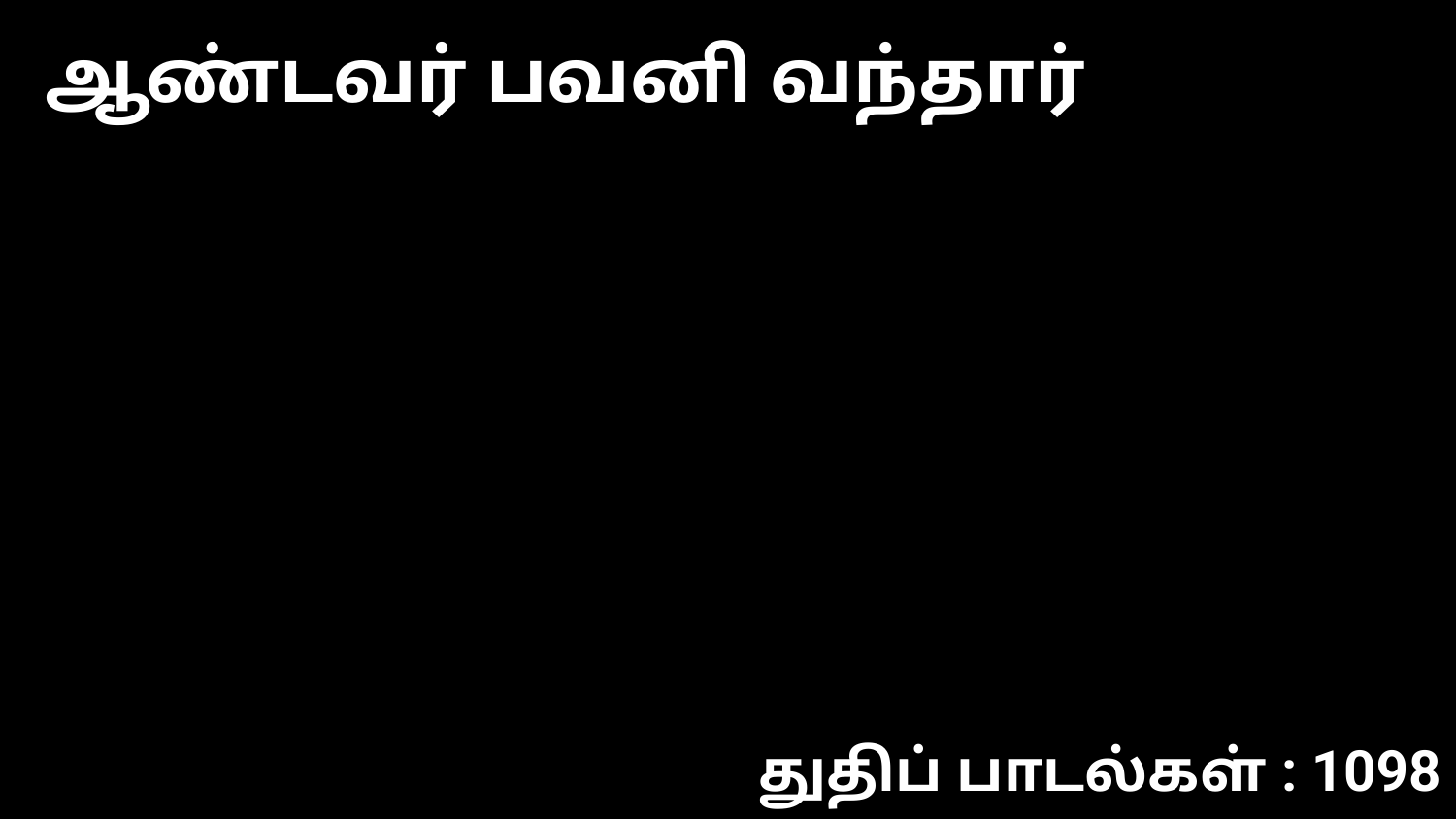

ஆண்டவர் பவனி வந்தார்
துதிப் பாடல்கள் : 1098